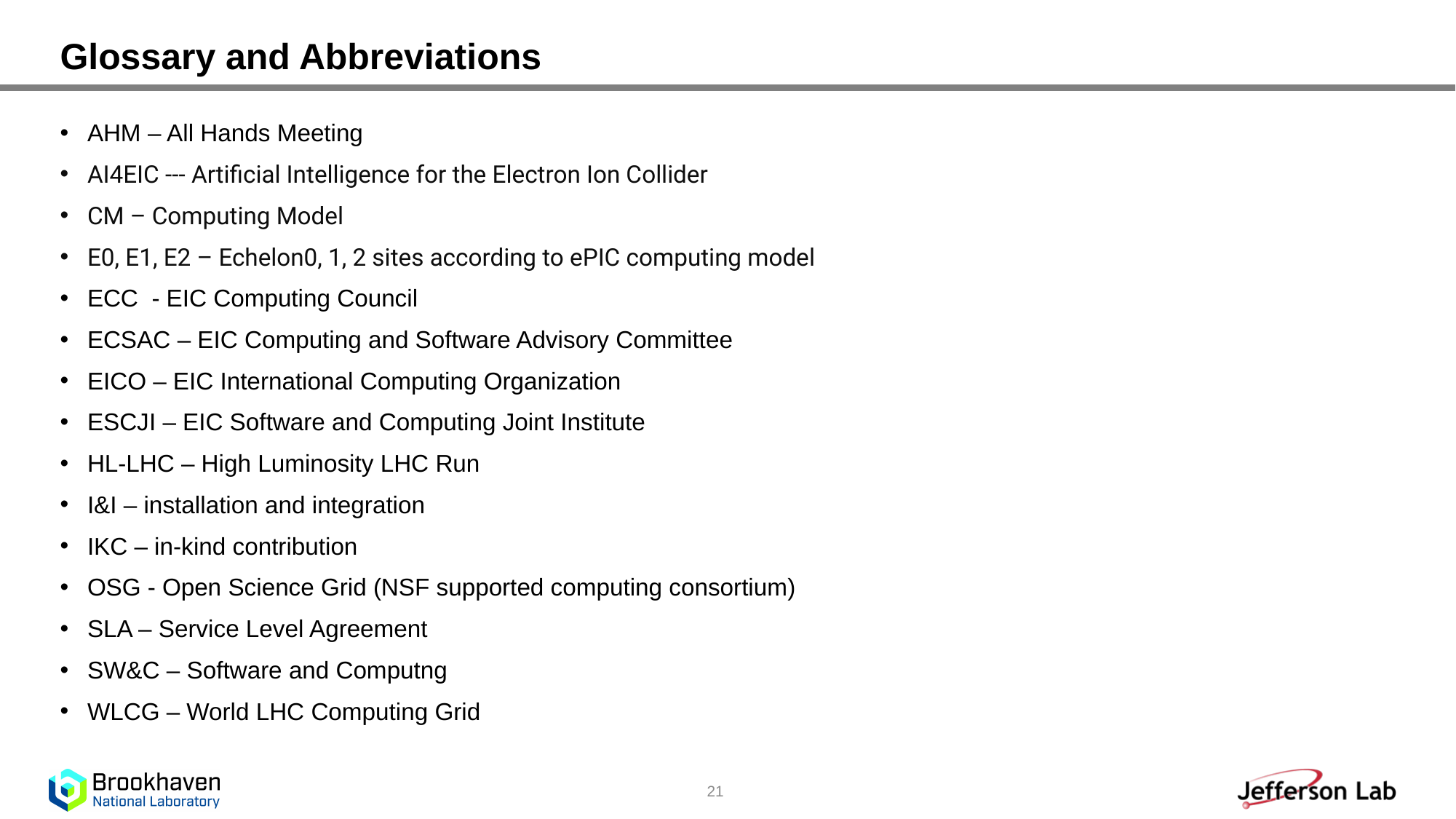

# Glossary and Abbreviations
AHM – All Hands Meeting
AI4EIC --- Artificial Intelligence for the Electron Ion Collider
CM – Computing Model
E0, E1, E2 – Echelon0, 1, 2 sites according to ePIC computing model
ECC  - EIC Computing Council
ECSAC – EIC Computing and Software Advisory Committee
EICO – EIC International Computing Organization
ESCJI – EIC Software and Computing Joint Institute
HL-LHC – High Luminosity LHC Run
I&I – installation and integration
IKC – in-kind contribution
OSG - Open Science Grid (NSF supported computing consortium)
SLA – Service Level Agreement
SW&C – Software and Computng
WLCG – World LHC Computing Grid
21